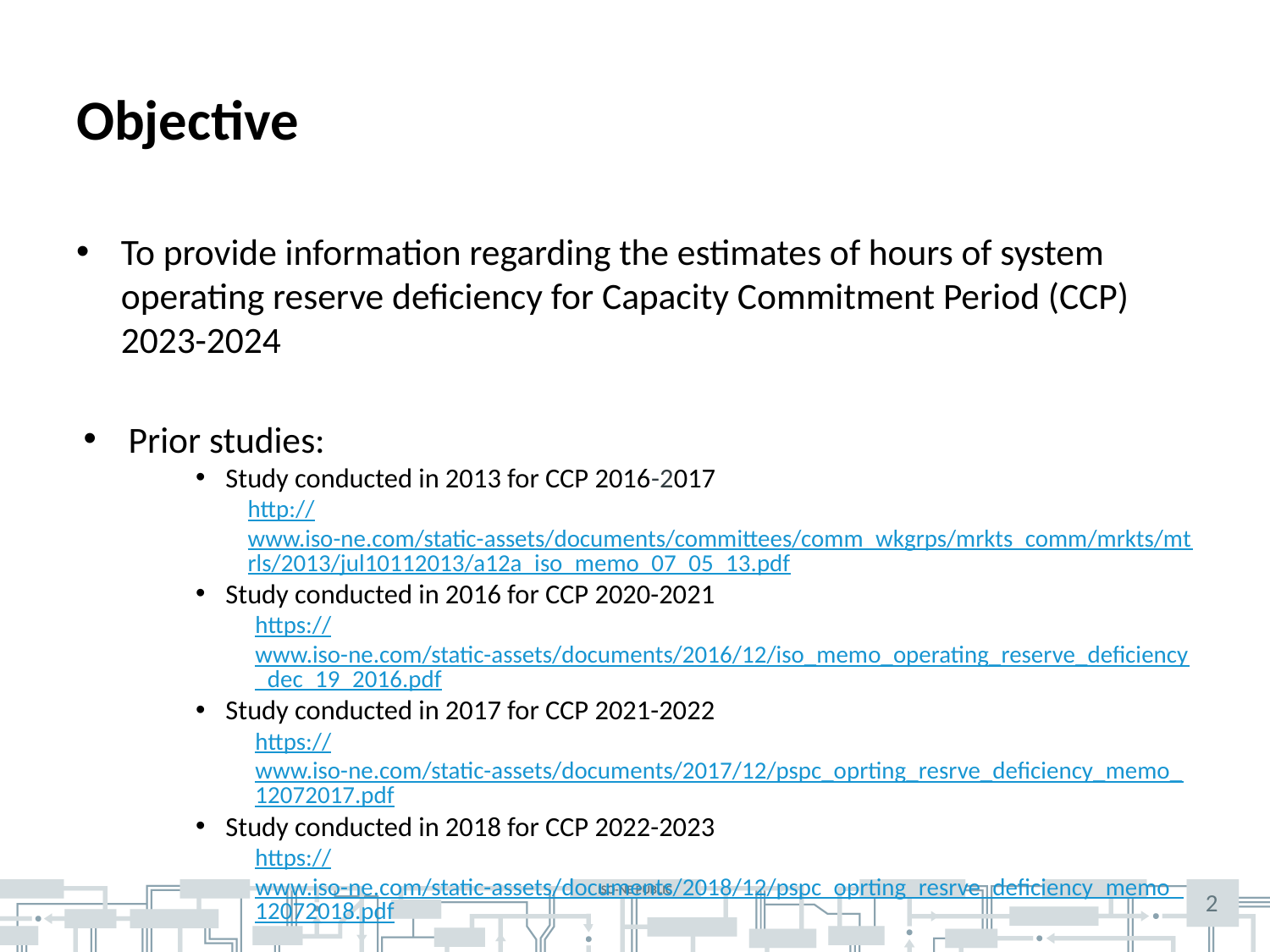

# Objective
To provide information regarding the estimates of hours of system operating reserve deficiency for Capacity Commitment Period (CCP) 2023-2024

Prior studies:
Study conducted in 2013 for CCP 2016-2017
http://www.iso-ne.com/static-assets/documents/committees/comm_wkgrps/mrkts_comm/mrkts/mtrls/2013/jul10112013/a12a_iso_memo_07_05_13.pdf
Study conducted in 2016 for CCP 2020-2021
https://www.iso-ne.com/static-assets/documents/2016/12/iso_memo_operating_reserve_deficiency_dec_19_2016.pdf
Study conducted in 2017 for CCP 2021-2022
https://www.iso-ne.com/static-assets/documents/2017/12/pspc_oprting_resrve_deficiency_memo_12072017.pdf
Study conducted in 2018 for CCP 2022-2023
https://www.iso-ne.com/static-assets/documents/2018/12/pspc_oprting_resrve_deficiency_memo_12072018.pdf

2